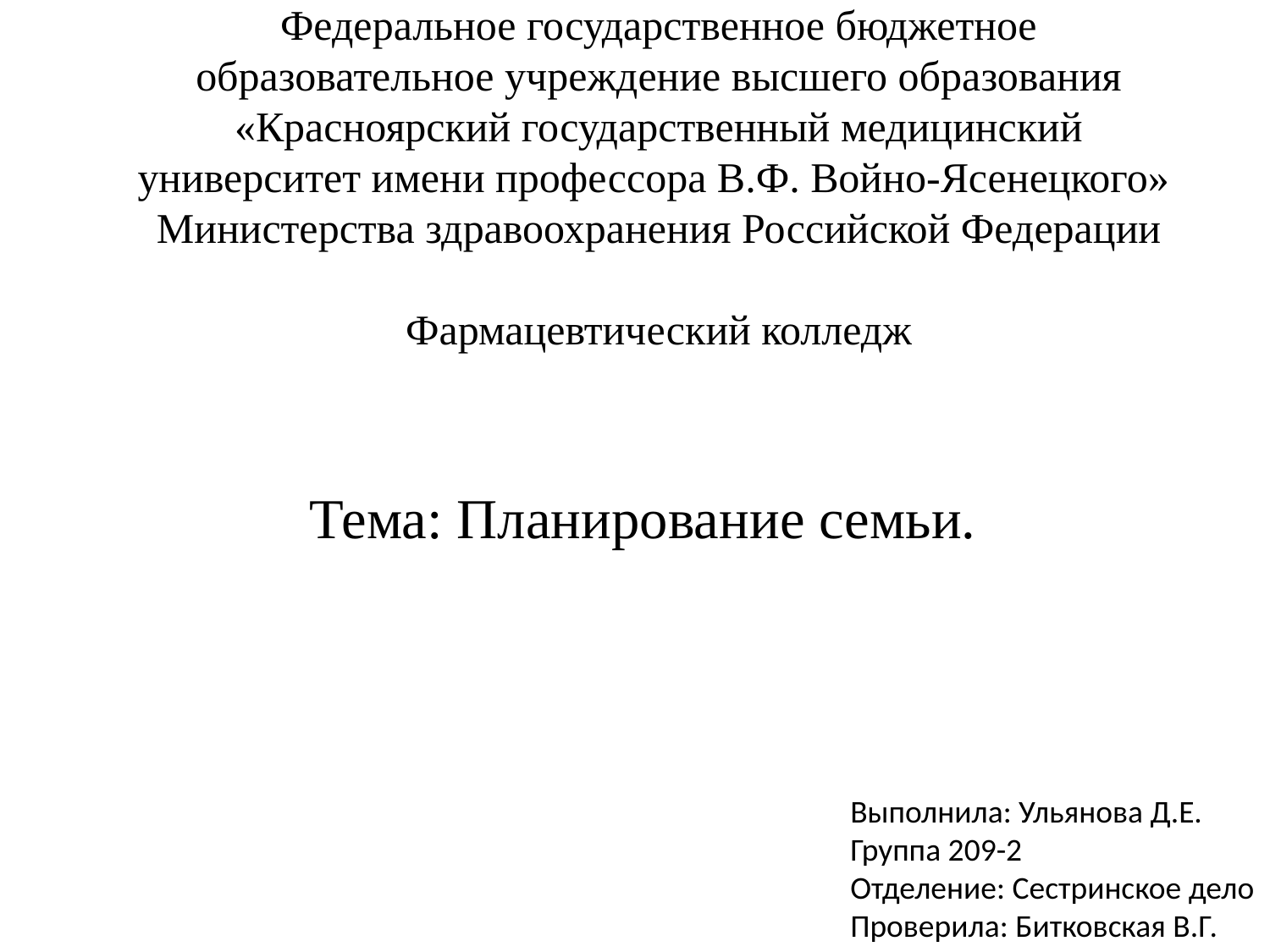

# Федеральное государственное бюджетное образовательное учреждение высшего образования «Красноярский государственный медицинский университет имени профессора В.Ф. Войно-Ясенецкого» Министерства здравоохранения Российской Федерации Фармацевтический колледж
Тема: Планирование семьи.
Выполнила: Ульянова Д.Е.
Группа 209-2
Отделение: Сестринское дело
Проверила: Битковская В.Г.